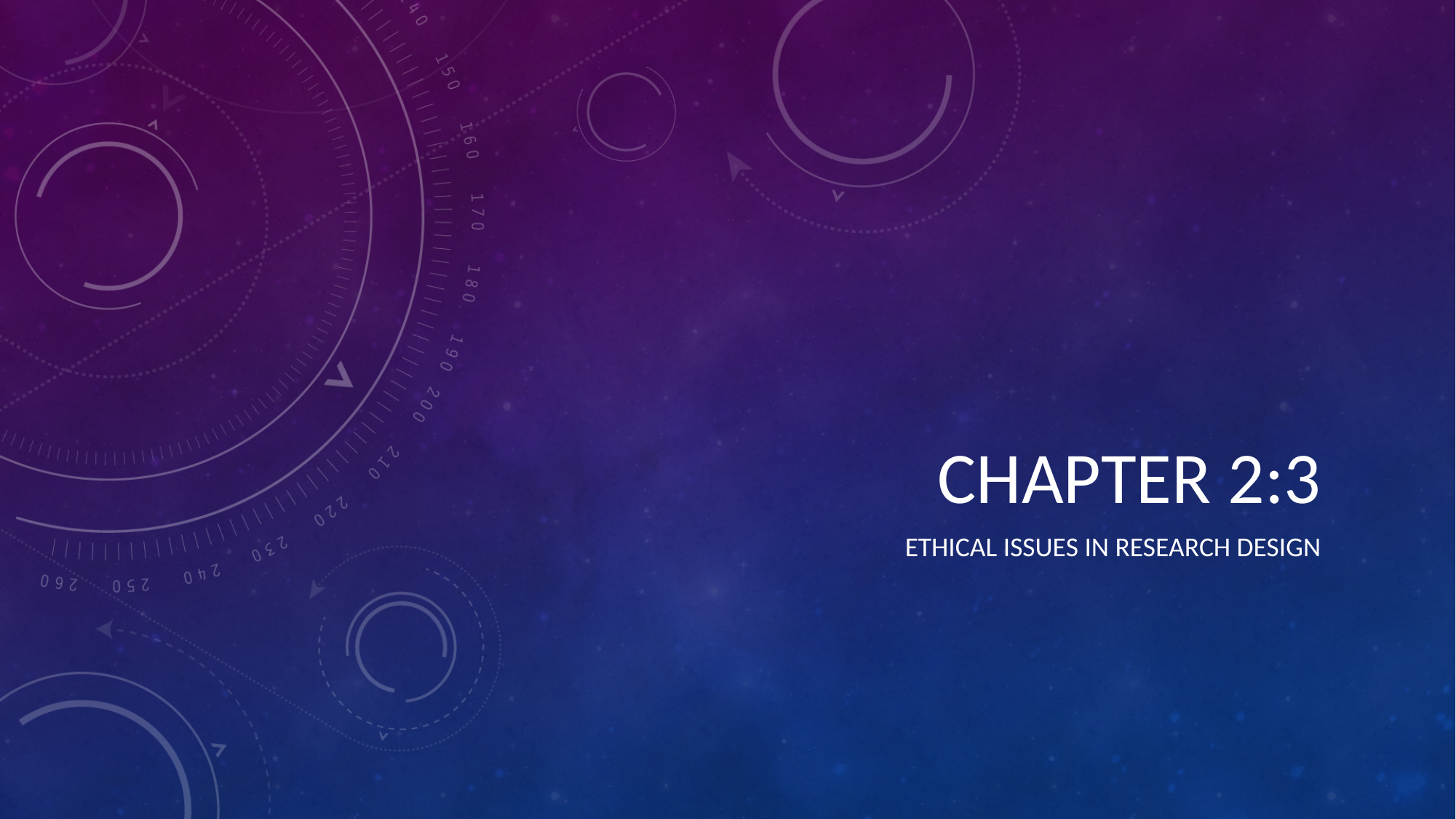

# Chapter 2:3
Ethical issues in research design